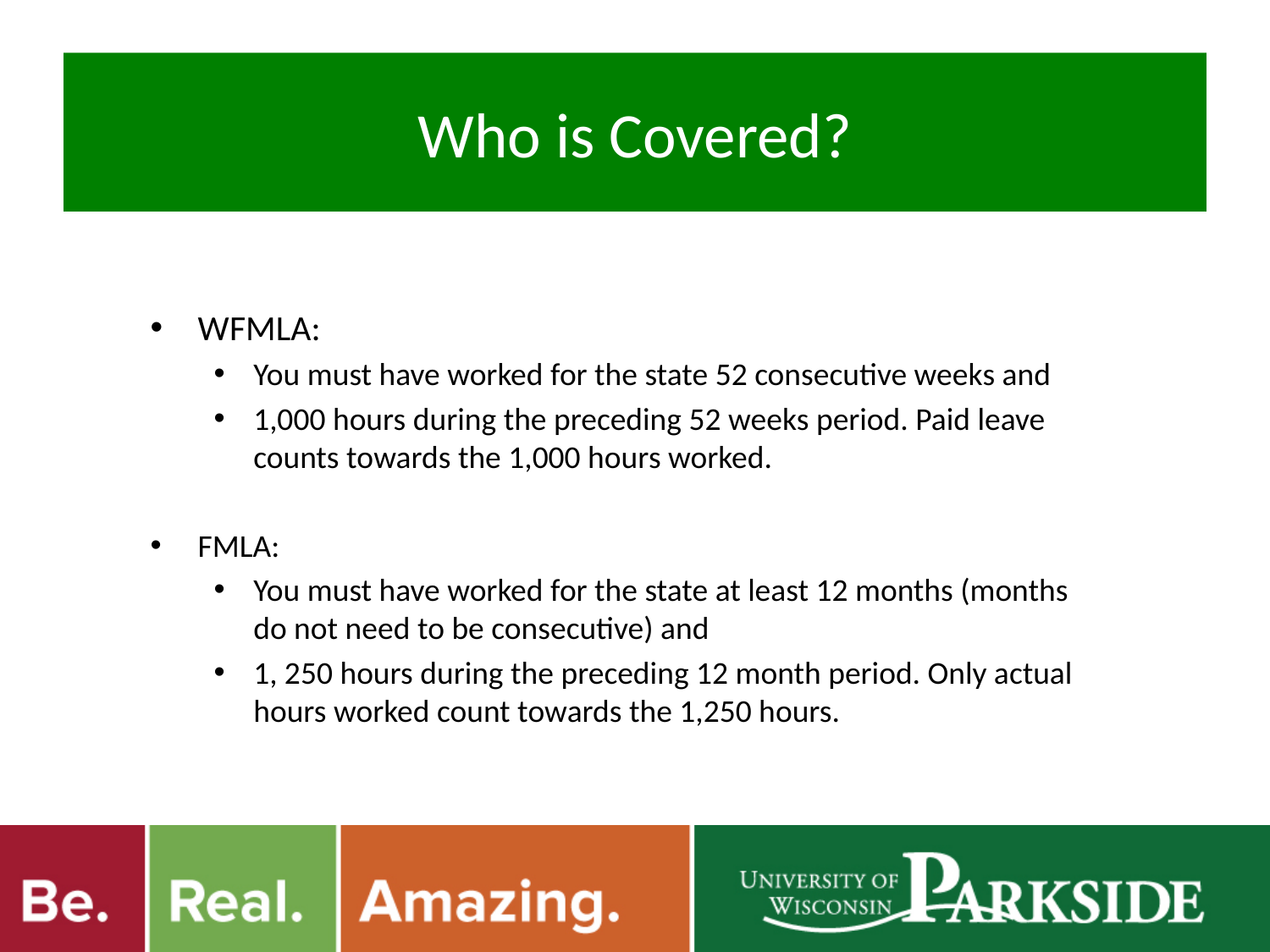

# Who is Covered?

WFMLA:
You must have worked for the state 52 consecutive weeks and
1,000 hours during the preceding 52 weeks period. Paid leave counts towards the 1,000 hours worked.

FMLA:
You must have worked for the state at least 12 months (months do not need to be consecutive) and
1, 250 hours during the preceding 12 month period. Only actual hours worked count towards the 1,250 hours.